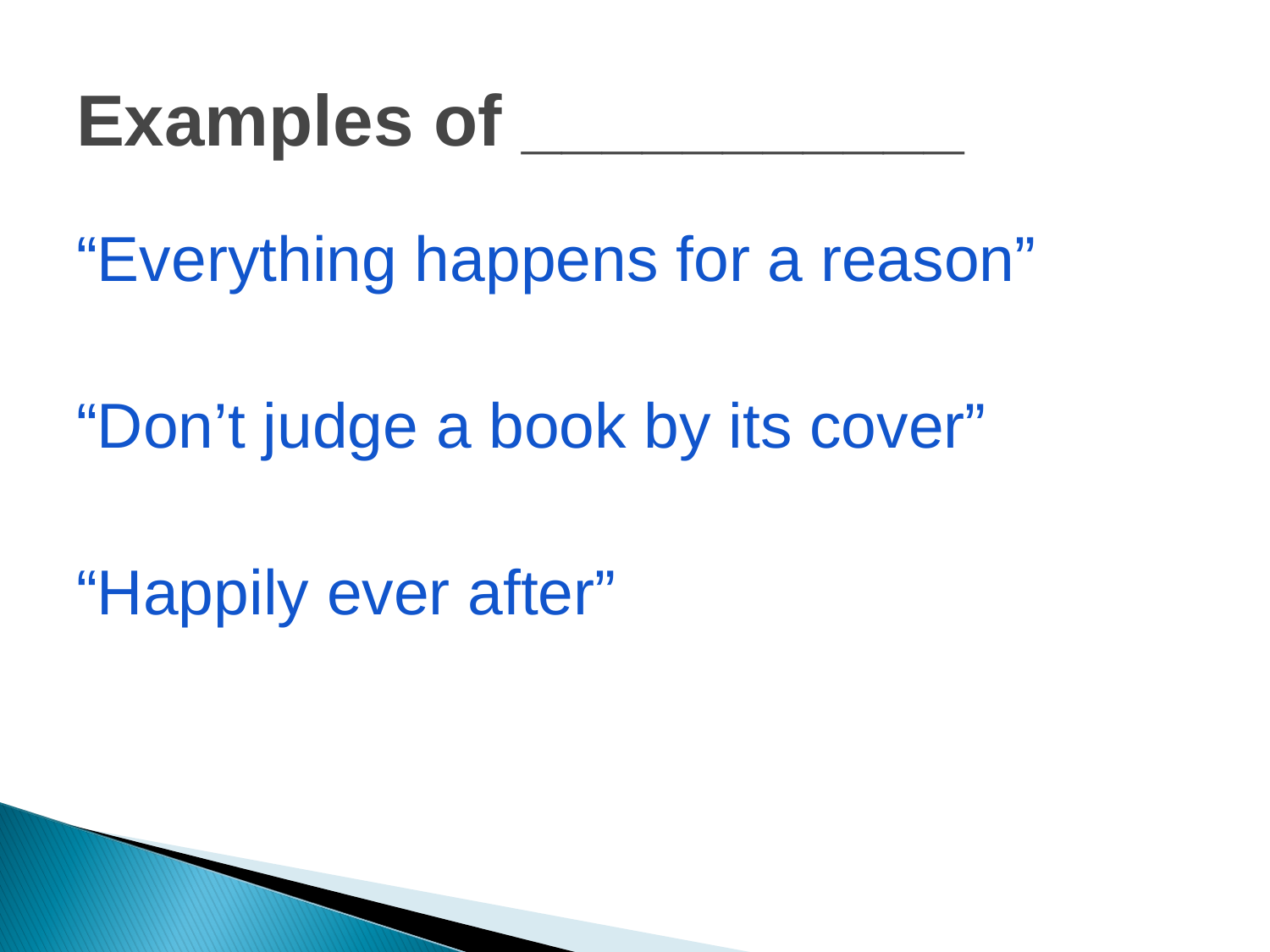

# Examples of ___________
“Everything happens for a reason”

“Don’t judge a book by its cover”

“Happily ever after”